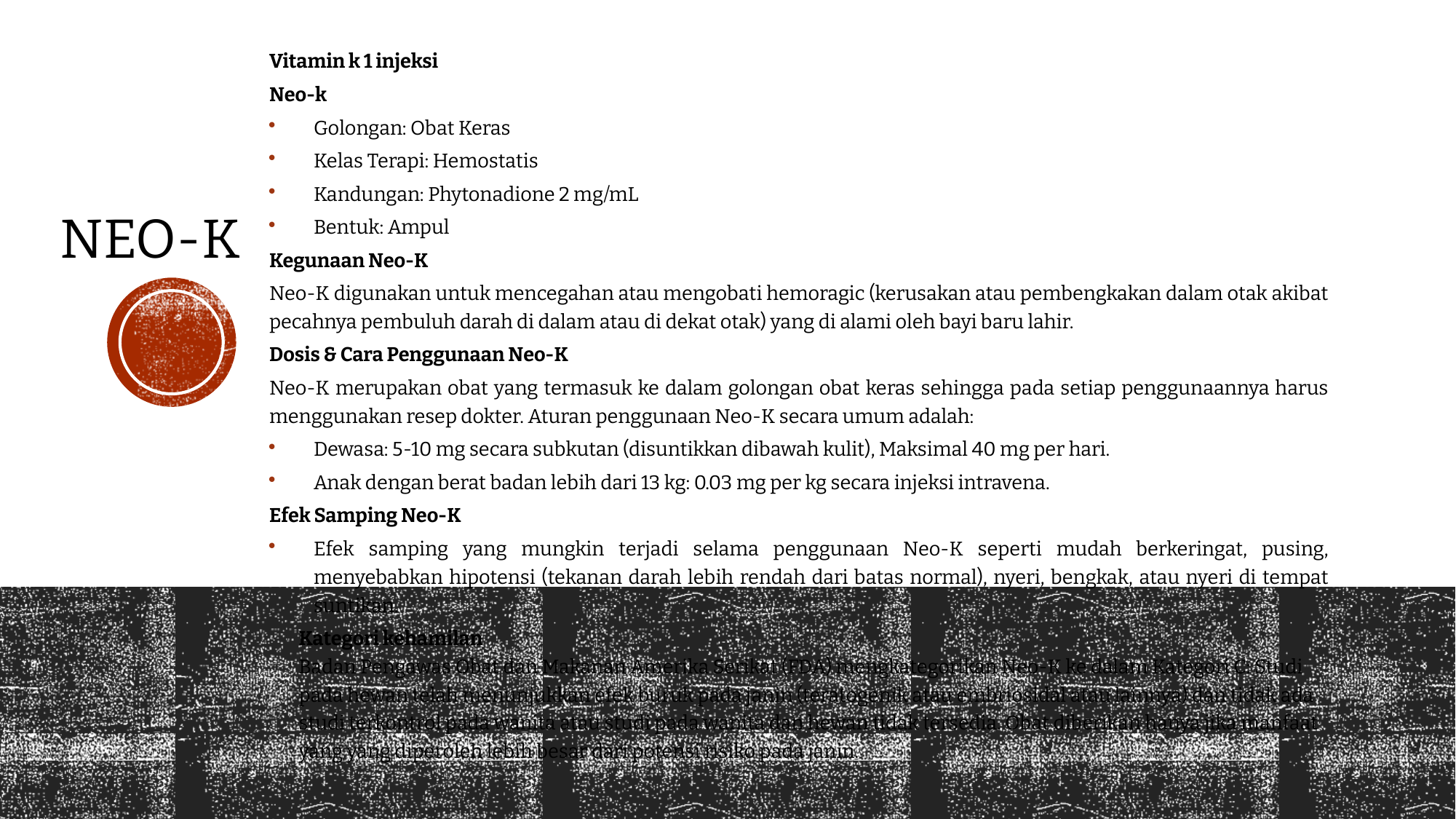

Vitamin k 1 injeksi
Neo-k
Golongan: Obat Keras
Kelas Terapi: Hemostatis
Kandungan: Phytonadione 2 mg/mL
Bentuk: Ampul
Kegunaan Neo-K
Neo-K digunakan untuk mencegahan atau mengobati hemoragic (kerusakan atau pembengkakan dalam otak akibat pecahnya pembuluh darah di dalam atau di dekat otak) yang di alami oleh bayi baru lahir.
Dosis & Cara Penggunaan Neo-K
Neo-K merupakan obat yang termasuk ke dalam golongan obat keras sehingga pada setiap penggunaannya harus menggunakan resep dokter. Aturan penggunaan Neo-K secara umum adalah:
Dewasa: 5-10 mg secara subkutan (disuntikkan dibawah kulit), Maksimal 40 mg per hari.
Anak dengan berat badan lebih dari 13 kg: 0.03 mg per kg secara injeksi intravena.
Efek Samping Neo-K
Efek samping yang mungkin terjadi selama penggunaan Neo-K seperti mudah berkeringat, pusing, menyebabkan hipotensi (tekanan darah lebih rendah dari batas normal), nyeri, bengkak, atau nyeri di tempat suntikan.
Kategori kehamilan
Badan Pengawas Obat dan Makanan Amerika Serikat (FDA) mengkategorikan Neo-K ke dalam Kategori C: Studi pada hewan telah menunjukkan efek buruk pada janin (teratogenik atau embriosidal atau lainnya) dan tidak ada studi terkontrol pada wanita atau studi pada wanita dan hewan tidak tersedia. Obat diberikan hanya jika manfaat yang yang diperoleh lebih besar dari potensi risiko pada janin.

# Neo-k